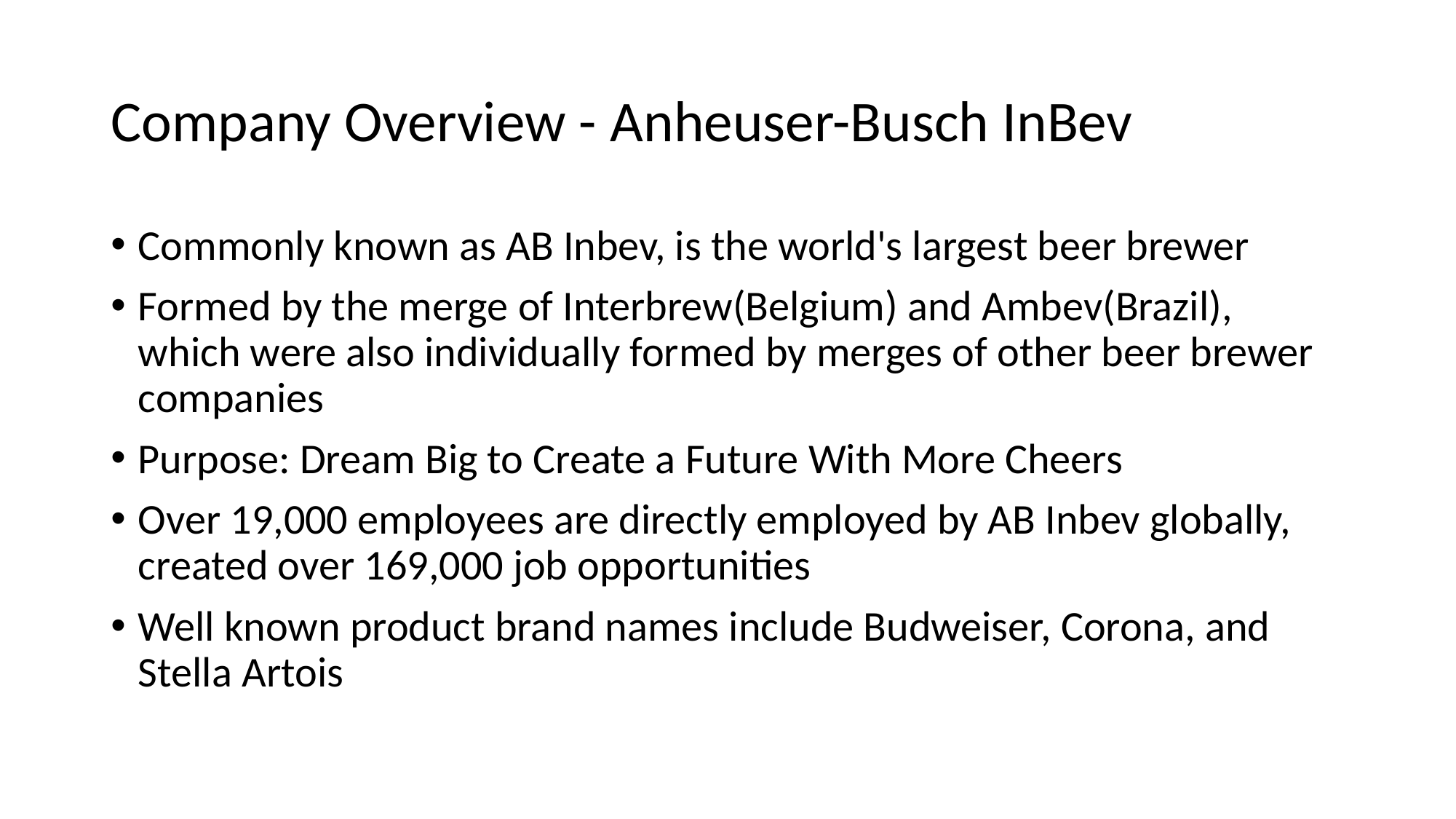

# Company Overview - Anheuser-Busch InBev
Commonly known as AB Inbev, is the world's largest beer brewer
Formed by the merge of Interbrew(Belgium) and Ambev(Brazil), which were also individually formed by merges of other beer brewer companies
Purpose: Dream Big to Create a Future With More Cheers
Over 19,000 employees are directly employed by AB Inbev globally, created over 169,000 job opportunities
Well known product brand names include Budweiser, Corona, and Stella Artois